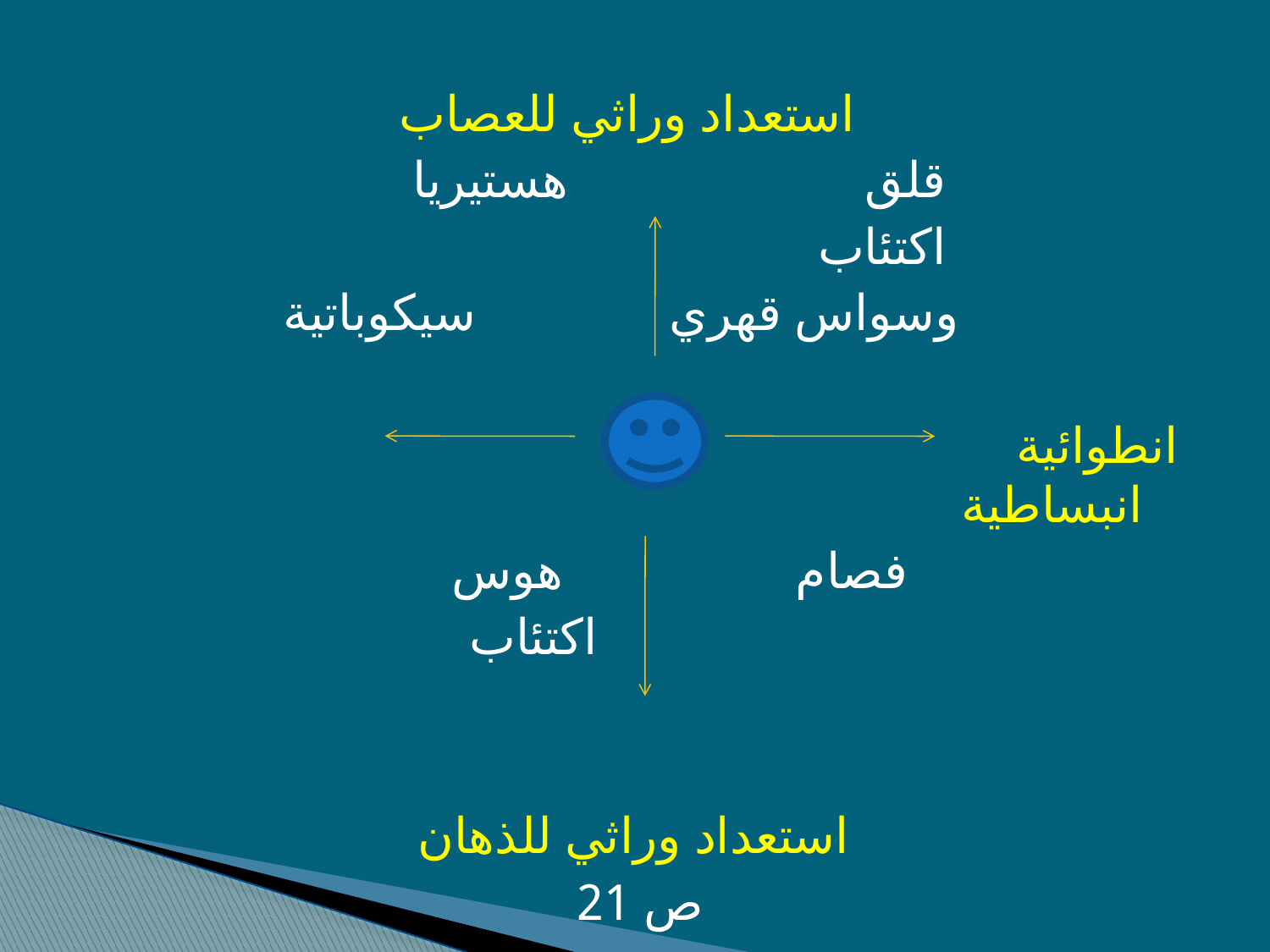

استعداد وراثي للعصاب
                  قلق                       هستيريا
                  اكتئاب
                 وسواس قهري               سيكوباتية

انطوائية                                                           انبساطية
                     فصام                  هوس
                                             اكتئاب

استعداد وراثي للذهان
ص 21